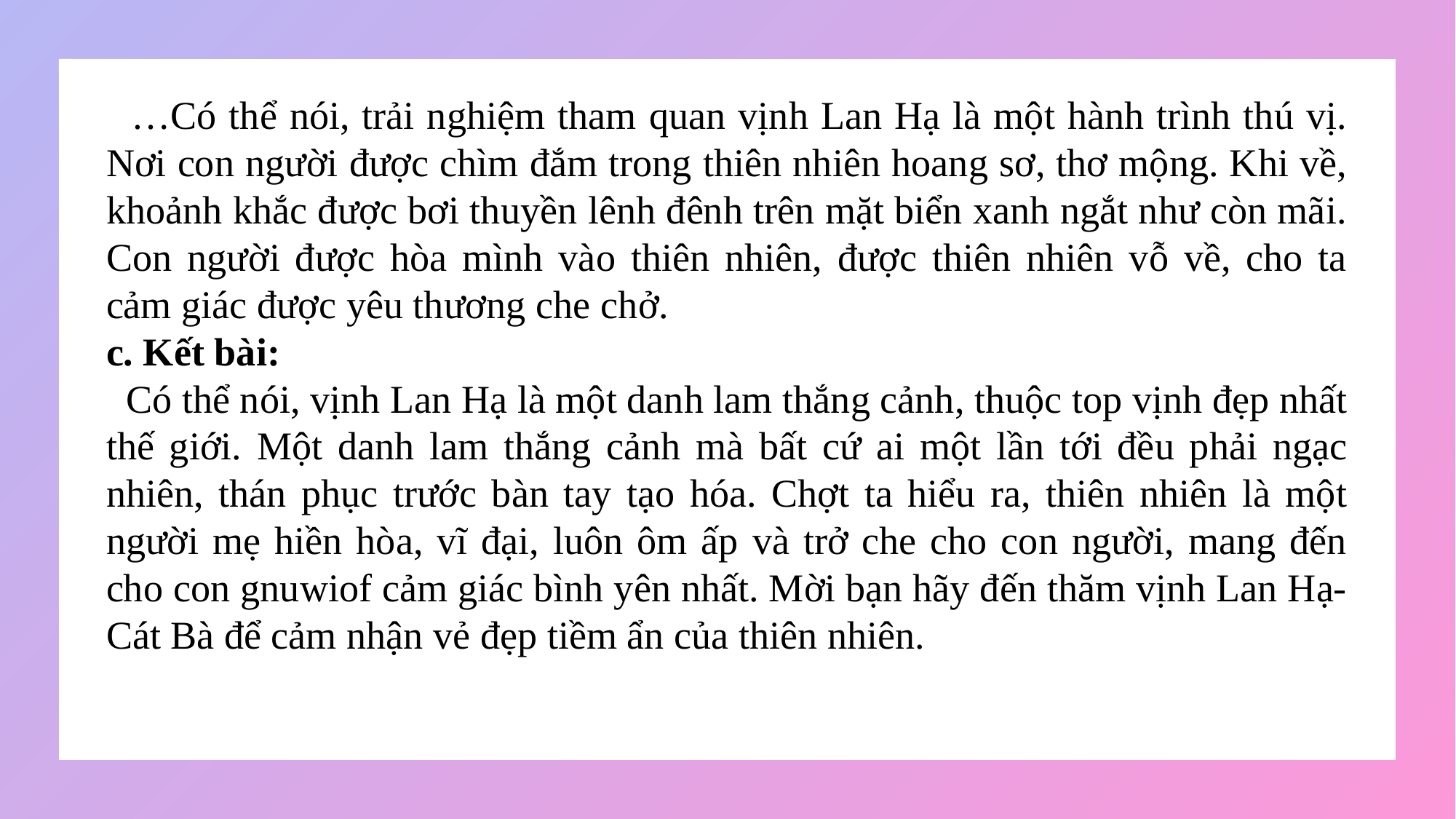

…Có thể nói, trải nghiệm tham quan vịnh Lan Hạ là một hành trình thú vị. Nơi con người được chìm đắm trong thiên nhiên hoang sơ, thơ mộng. Khi về, khoảnh khắc được bơi thuyền lênh đênh trên mặt biển xanh ngắt như còn mãi. Con người được hòa mình vào thiên nhiên, được thiên nhiên vỗ về, cho ta cảm giác được yêu thương che chở.
c. Kết bài:
  Có thể nói, vịnh Lan Hạ là một danh lam thắng cảnh, thuộc top vịnh đẹp nhất thế giới. Một danh lam thắng cảnh mà bất cứ ai một lần tới đều phải ngạc nhiên, thán phục trước bàn tay tạo hóa. Chợt ta hiểu ra, thiên nhiên là một người mẹ hiền hòa, vĩ đại, luôn ôm ấp và trở che cho con người, mang đến cho con gnuwiof cảm giác bình yên nhất. Mời bạn hãy đến thăm vịnh Lan Hạ- Cát Bà để cảm nhận vẻ đẹp tiềm ẩn của thiên nhiên.